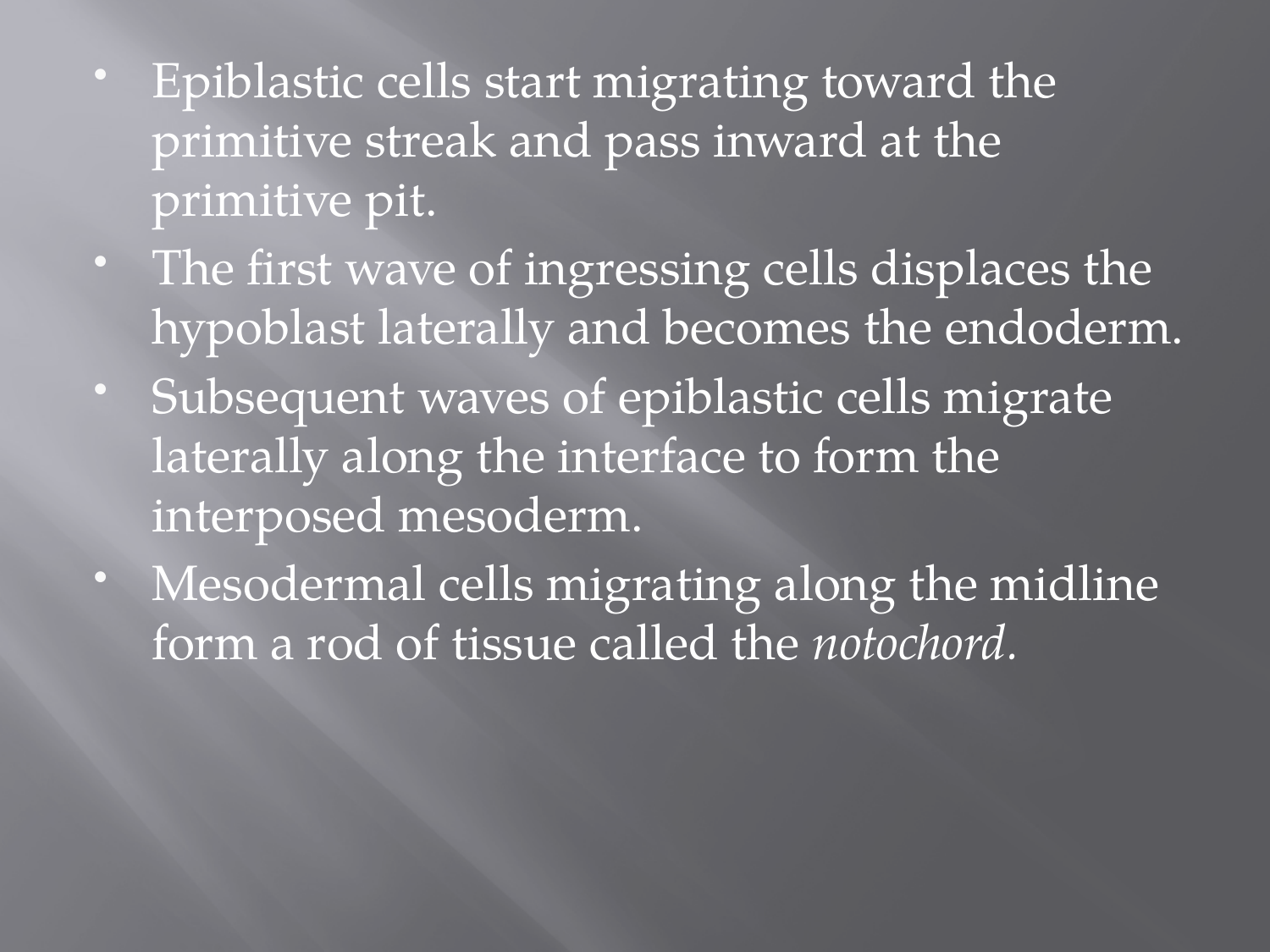

#
Epiblastic cells start migrating toward the primitive streak and pass inward at the primitive pit.
The first wave of ingressing cells displaces the hypoblast laterally and becomes the endoderm.
Subsequent waves of epiblastic cells migrate laterally along the interface to form the interposed mesoderm.
Mesodermal cells migrating along the midline form a rod of tissue called the notochord.